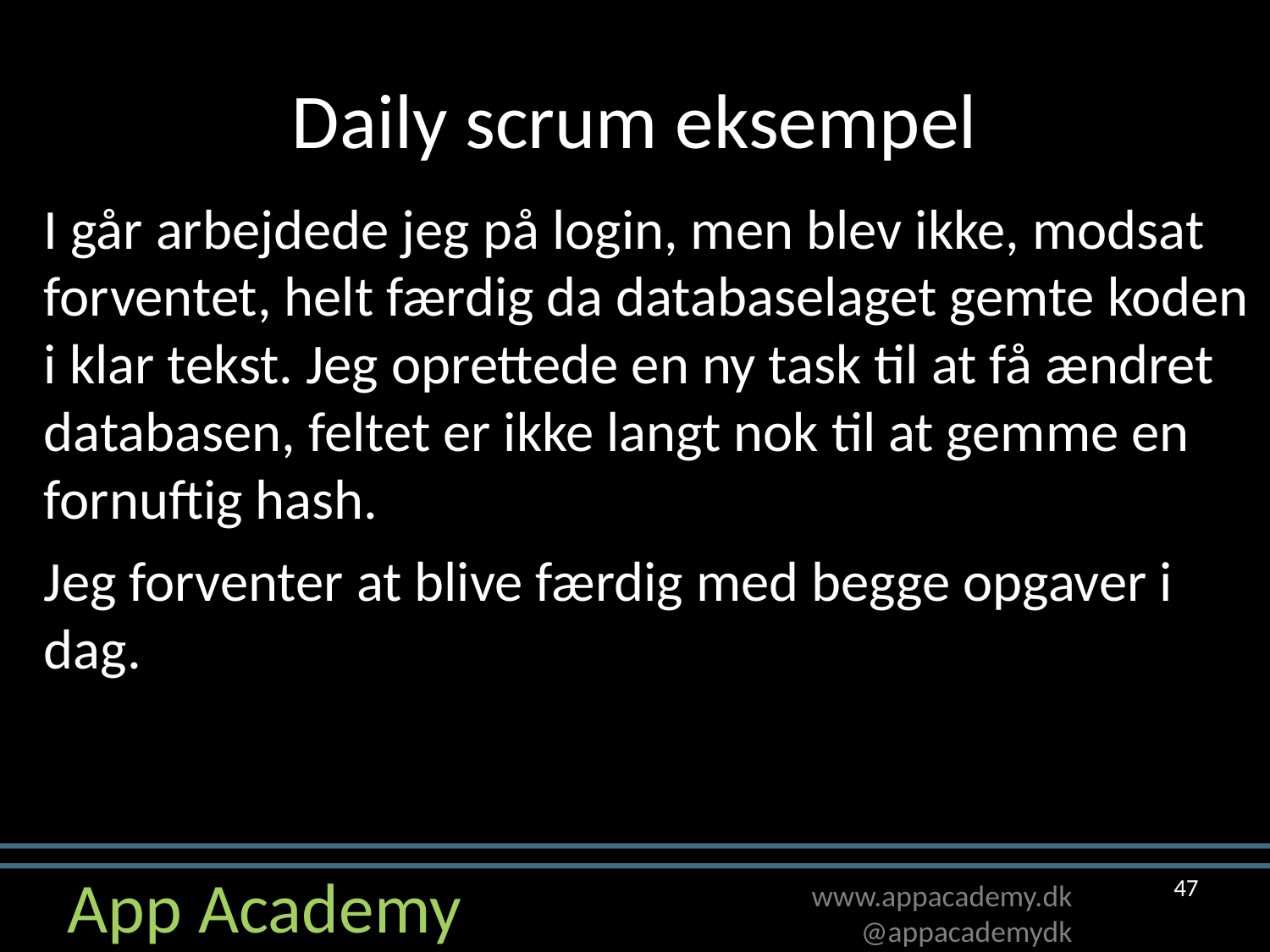

# Daily scrum eksempel
I går arbejdede jeg på login, men blev ikke, modsat forventet, helt færdig da databaselaget gemte koden i klar tekst. Jeg oprettede en ny task til at få ændret databasen, feltet er ikke langt nok til at gemme en fornuftig hash.
Jeg forventer at blive færdig med begge opgaver i dag.
47